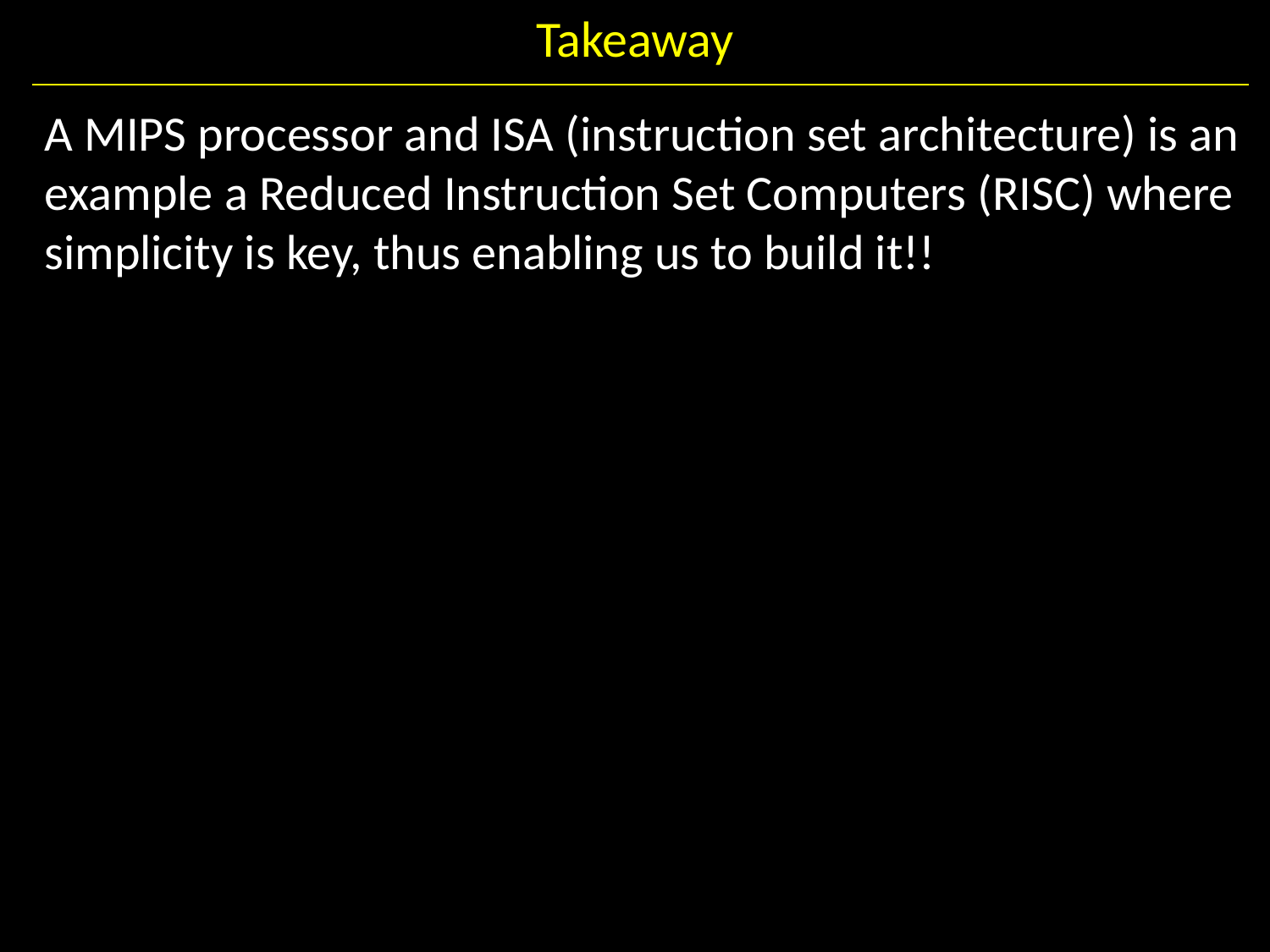

# Takeaway
A MIPS processor and ISA (instruction set architecture) is an example a Reduced Instruction Set Computers (RISC) where simplicity is key, thus enabling us to build it!!